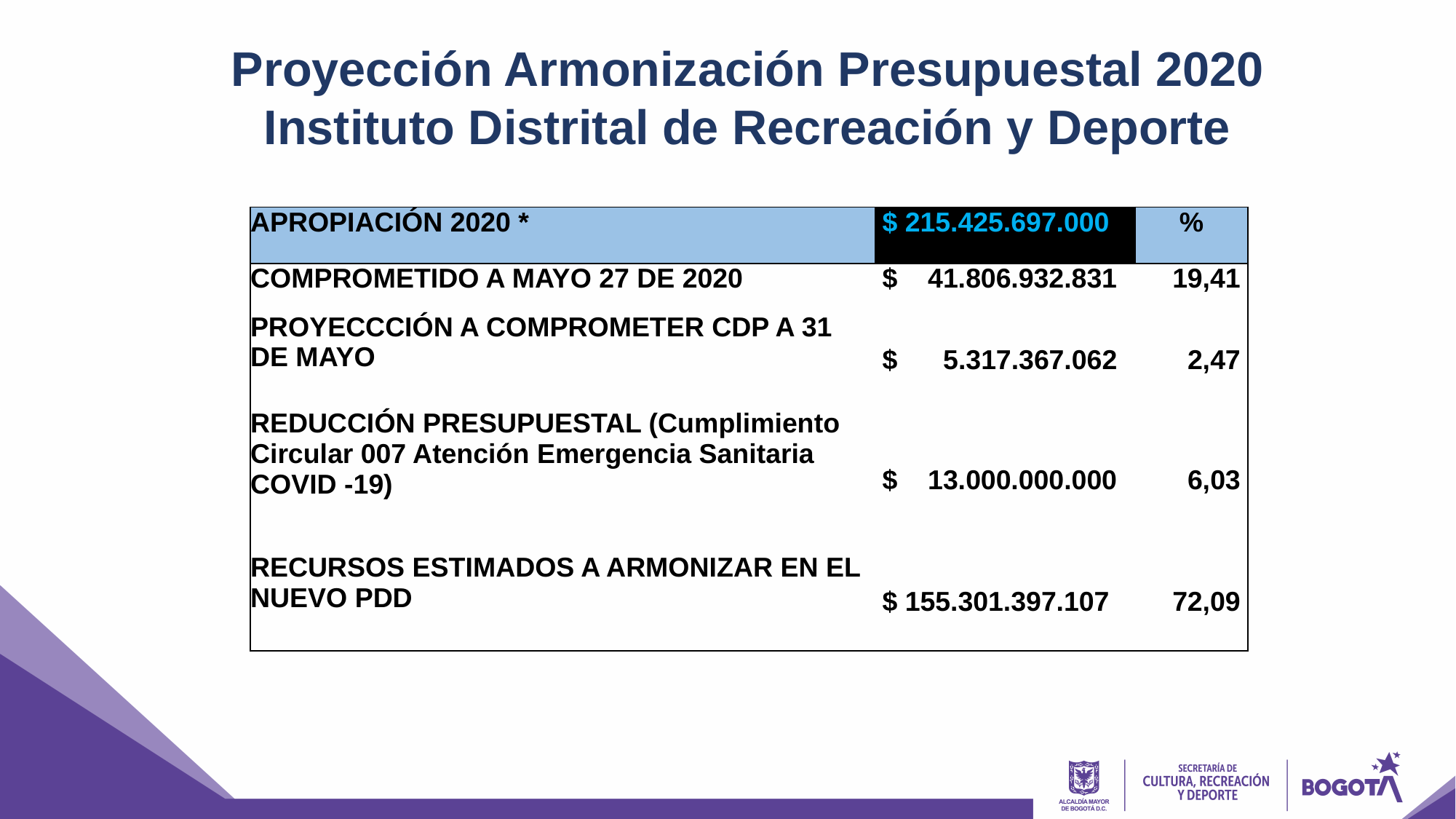

Proyección Armonización Presupuestal 2020
Instituto Distrital de Recreación y Deporte
| APROPIACIÓN 2020 \* | $ 215.425.697.000 | % |
| --- | --- | --- |
| COMPROMETIDO A MAYO 27 DE 2020 | $ 41.806.932.831 | 19,41 |
| PROYECCCIÓN A COMPROMETER CDP A 31 DE MAYO | $ 5.317.367.062 | 2,47 |
| REDUCCIÓN PRESUPUESTAL (Cumplimiento Circular 007 Atención Emergencia Sanitaria COVID -19) | $ 13.000.000.000 | 6,03 |
| RECURSOS ESTIMADOS A ARMONIZAR EN EL NUEVO PDD | $ 155.301.397.107 | 72,09 |